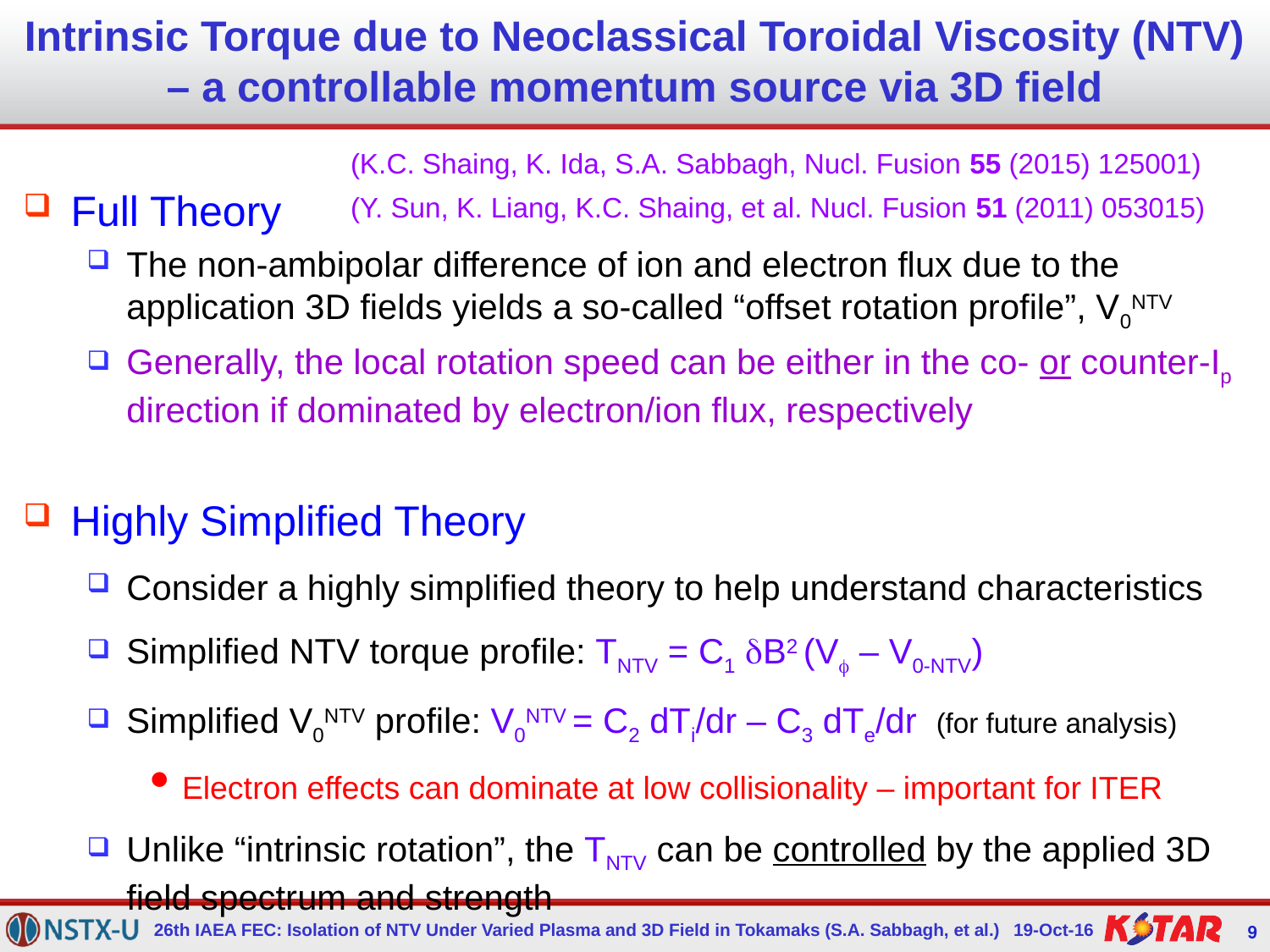

# Intrinsic Torque due to Neoclassical Toroidal Viscosity (NTV) – a controllable momentum source via 3D field
(K.C. Shaing, K. Ida, S.A. Sabbagh, Nucl. Fusion 55 (2015) 125001)
Full Theory
The non-ambipolar difference of ion and electron flux due to the application 3D fields yields a so-called “offset rotation profile”, V0NTV
Generally, the local rotation speed can be either in the co- or counter-Ip direction if dominated by electron/ion flux, respectively
Highly Simplified Theory
Consider a highly simplified theory to help understand characteristics
Simplified NTV torque profile: TNTV = C1 δB2 (Vφ – V0-NTV)
Simplified V0NTV profile: V0NTV = C2 dTi/dr – C3 dTe/dr  (for future analysis)
Electron effects can dominate at low collisionality – important for ITER
Unlike “intrinsic rotation”, the TNTV can be controlled by the applied 3D field spectrum and strength
(Y. Sun, K. Liang, K.C. Shaing, et al. Nucl. Fusion 51 (2011) 053015)